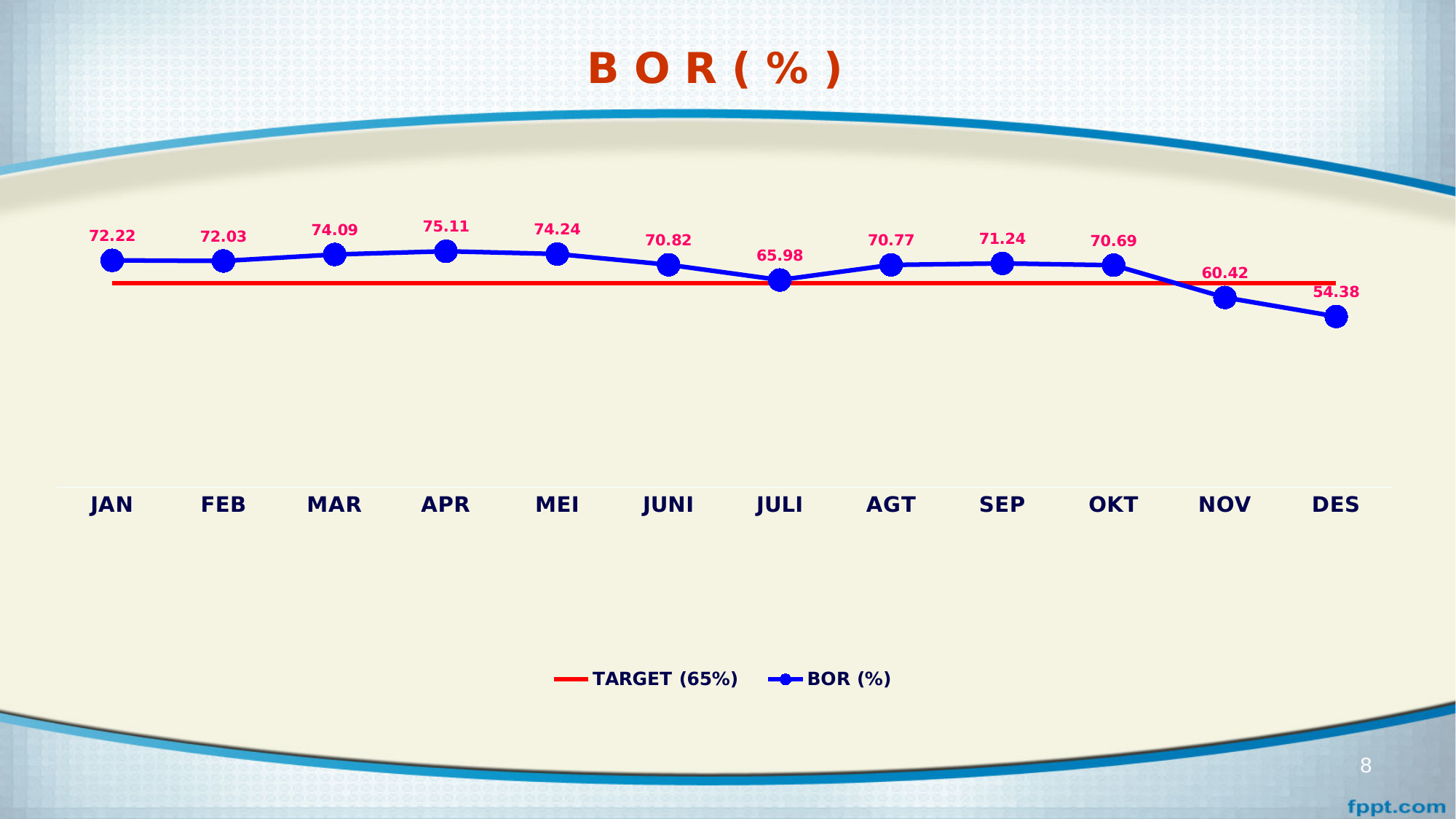

# B O R ( % )

### Chart

| Category | TARGET (65%) | BOR (%) |
|---|---|---|
| JAN | 65.0 | 72.22 |
| FEB | 65.0 | 72.03 |
| MAR | 65.0 | 74.09 |
| APR | 65.0 | 75.11 |
| MEI | 65.0 | 74.24 |
| JUNI | 65.0 | 70.82 |
| JULI | 65.0 | 65.98 |
| AGT | 65.0 | 70.77 |
| SEP | 65.0 | 71.24 |
| OKT | 65.0 | 70.69 |
| NOV | 65.0 | 60.42 |
| DES | 65.0 | 54.379999999999995 |
8